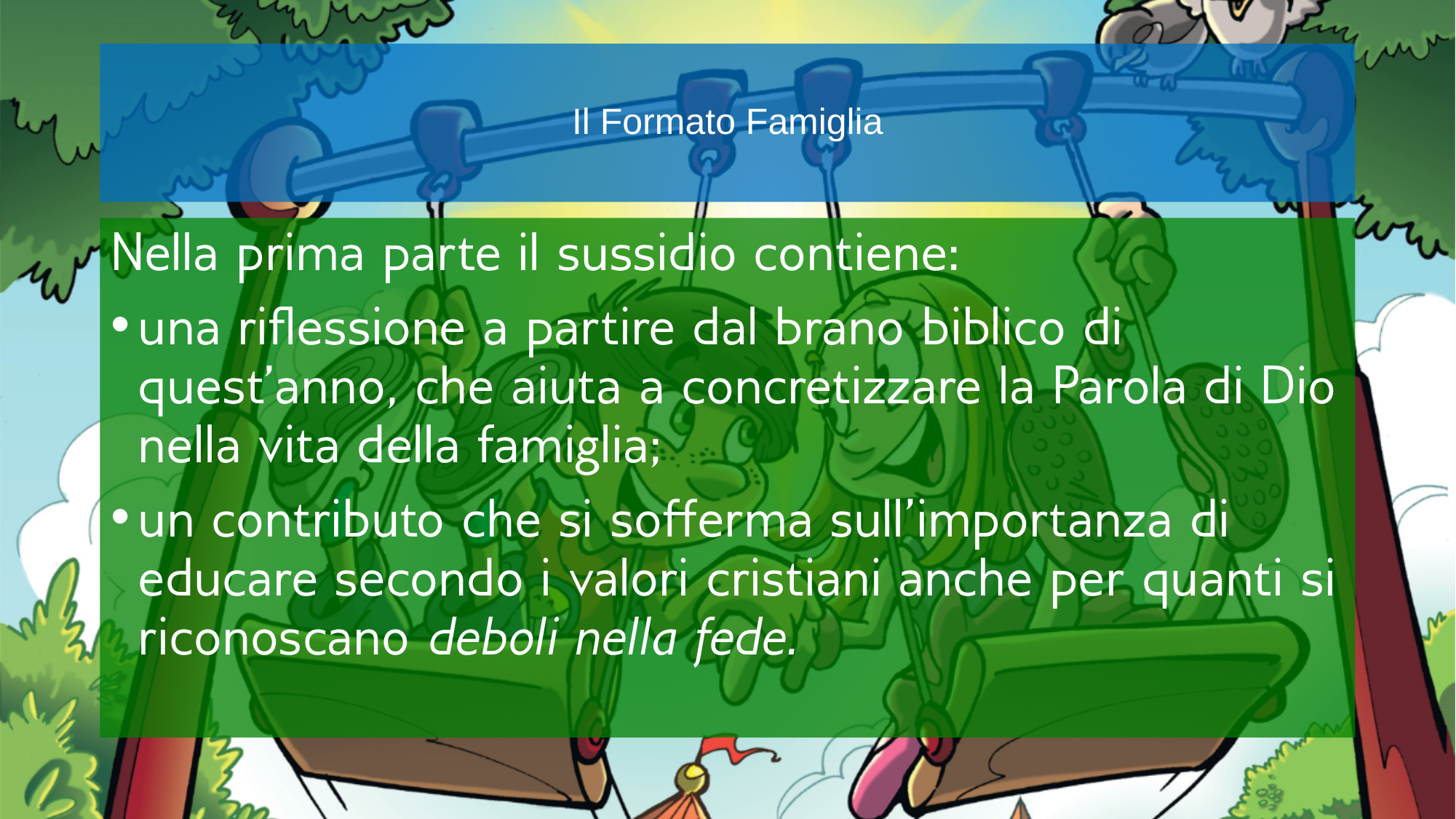

# Il Formato Famiglia
Nella prima parte il sussidio contiene:
una riflessione a partire dal brano biblico di quest’anno, che aiuta a concretizzare la Parola di Dio nella vita della famiglia;
un contributo che si sofferma sull’importanza di educare secondo i valori cristiani anche per quanti si riconoscano deboli nella fede.